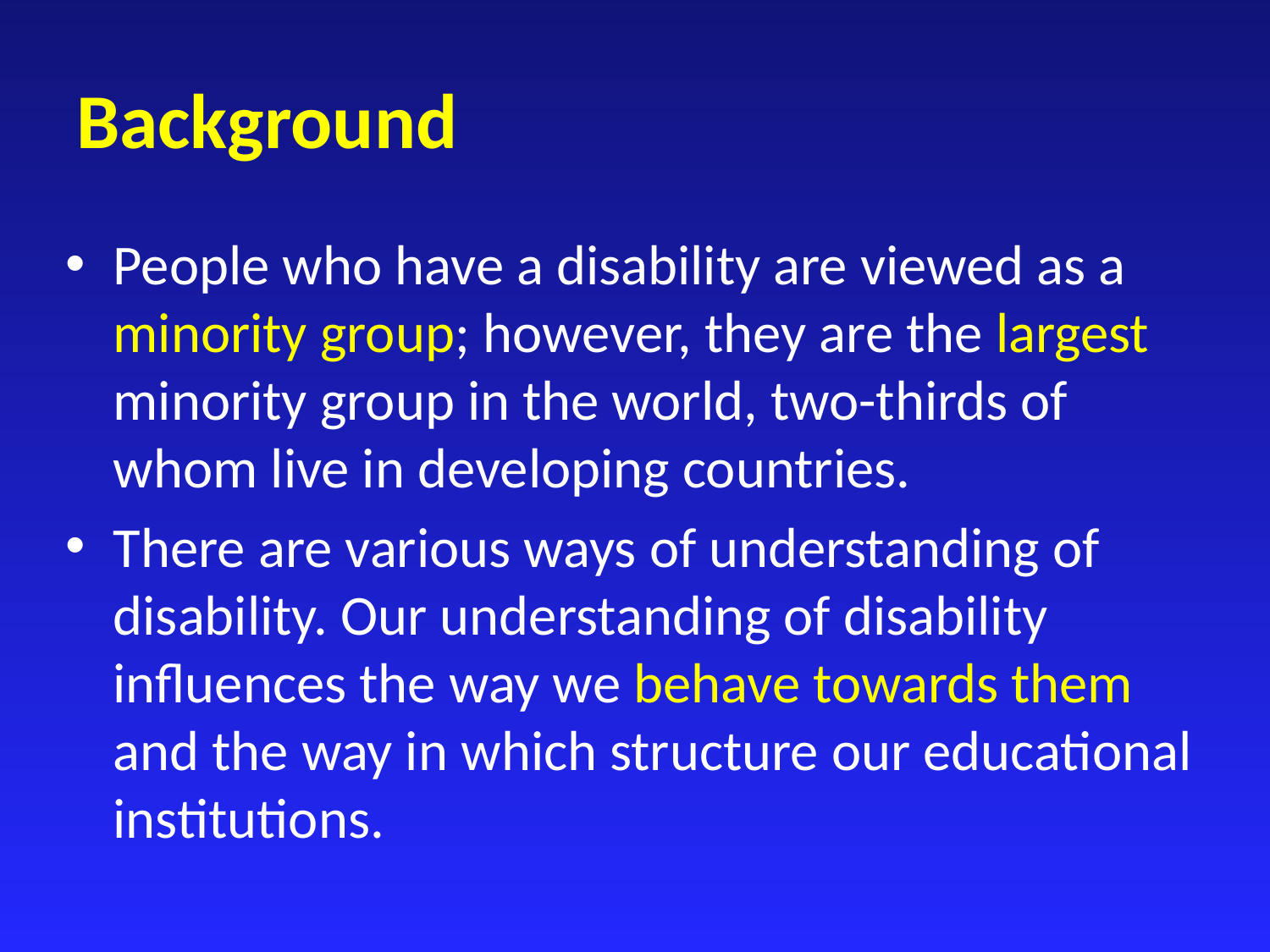

# Background
People who have a disability are viewed as a minority group; however, they are the largest minority group in the world, two-thirds of whom live in developing countries.
There are various ways of understanding of disability. Our understanding of disability influences the way we behave towards them and the way in which structure our educational institutions.